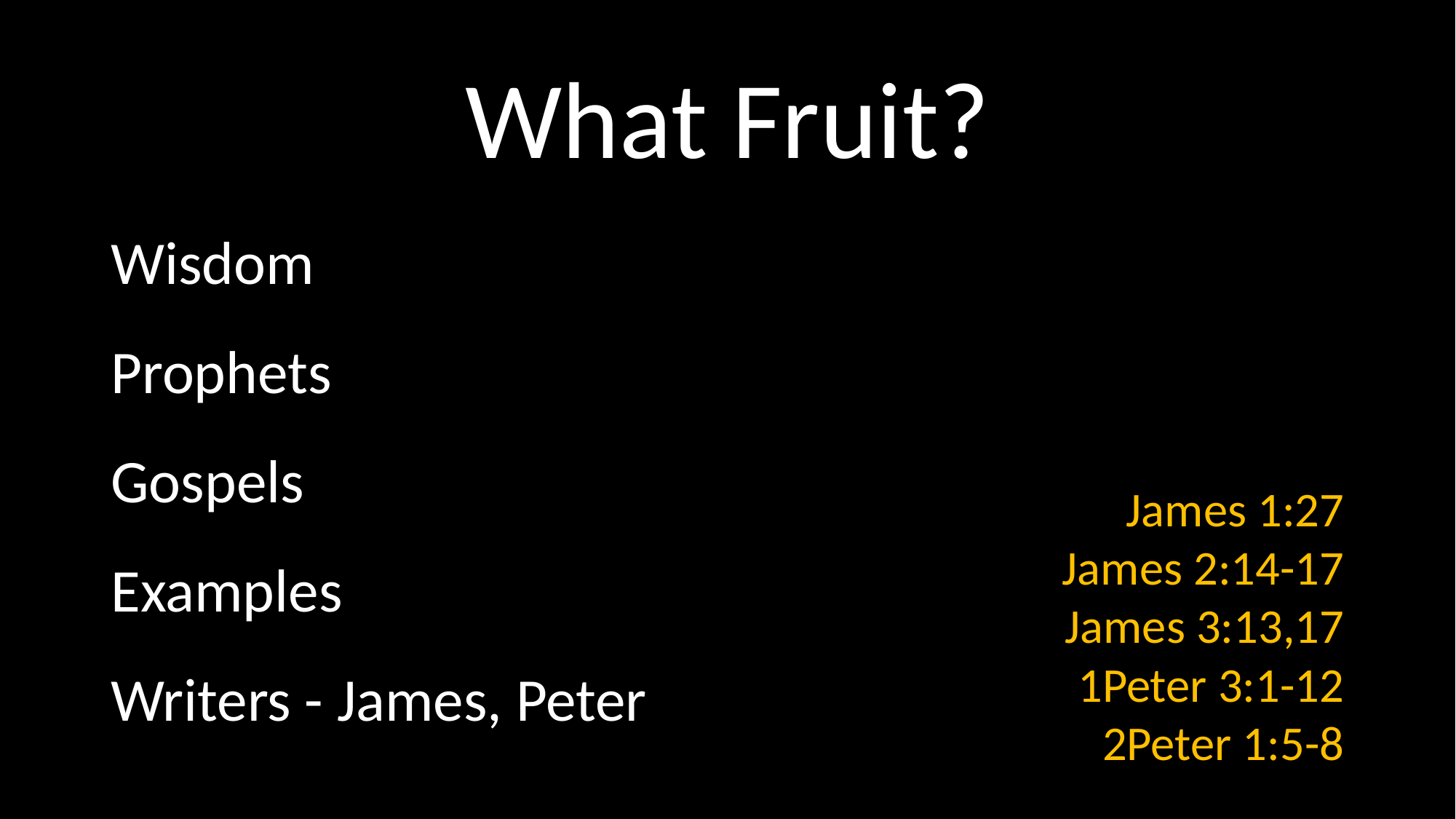

# What Fruit?
Wisdom
Prophets
Gospels
Examples
Writers - James, Peter
James 1:27
James 2:14-17
James 3:13,17
1Peter 3:1-12
2Peter 1:5-8